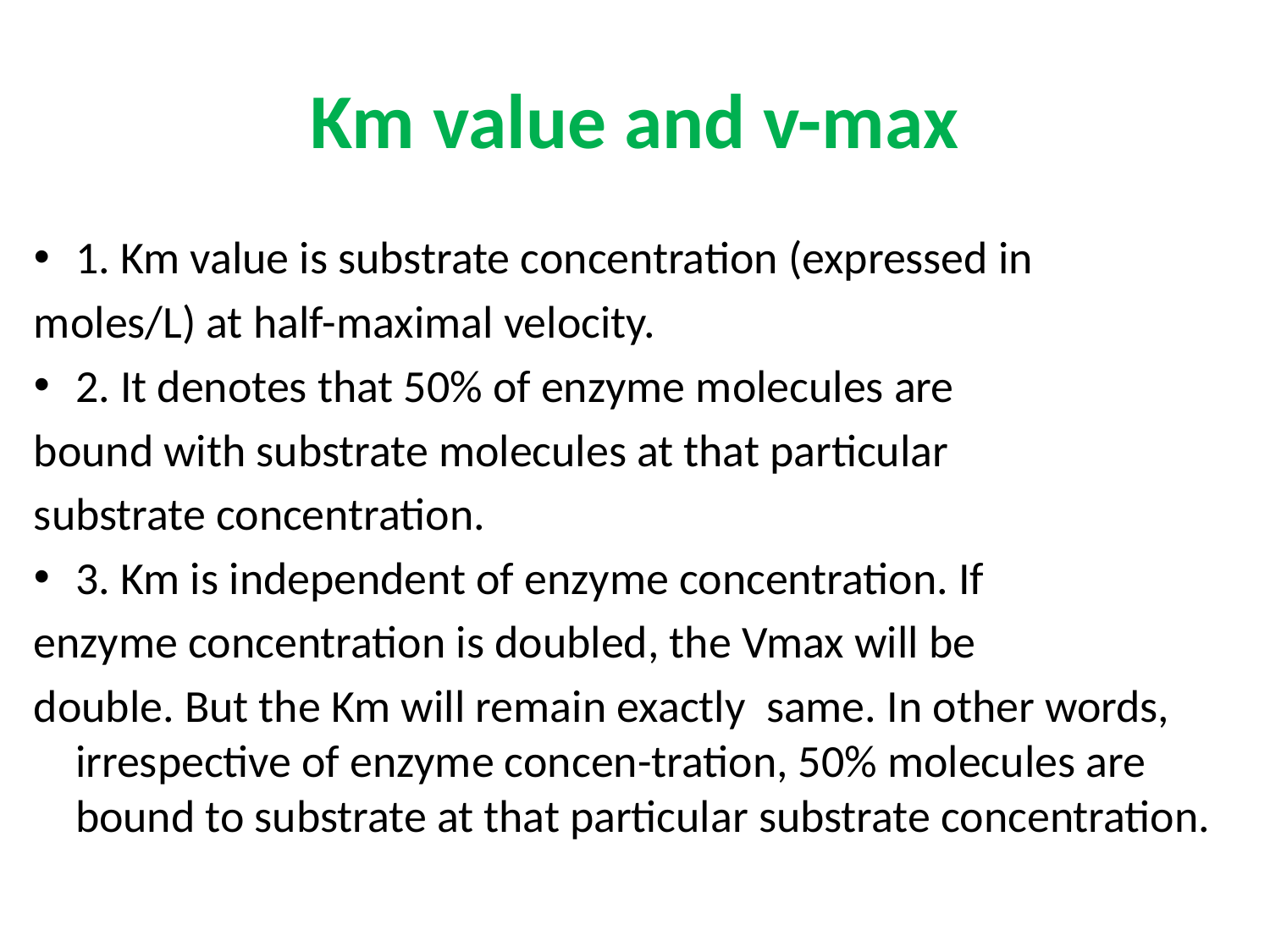

# Km value and v-max
1. Km value is substrate concentration (expressed in
moles/L) at half-maximal velocity.
2. It denotes that 50% of enzyme molecules are
bound with substrate molecules at that particular
substrate concentration.
3. Km is independent of enzyme concentration. If
enzyme concentration is doubled, the Vmax will be
double. But the Km will remain exactly  same. In other words, irrespective of enzyme concen-tration, 50% molecules are bound to substrate at that particular substrate concentration.